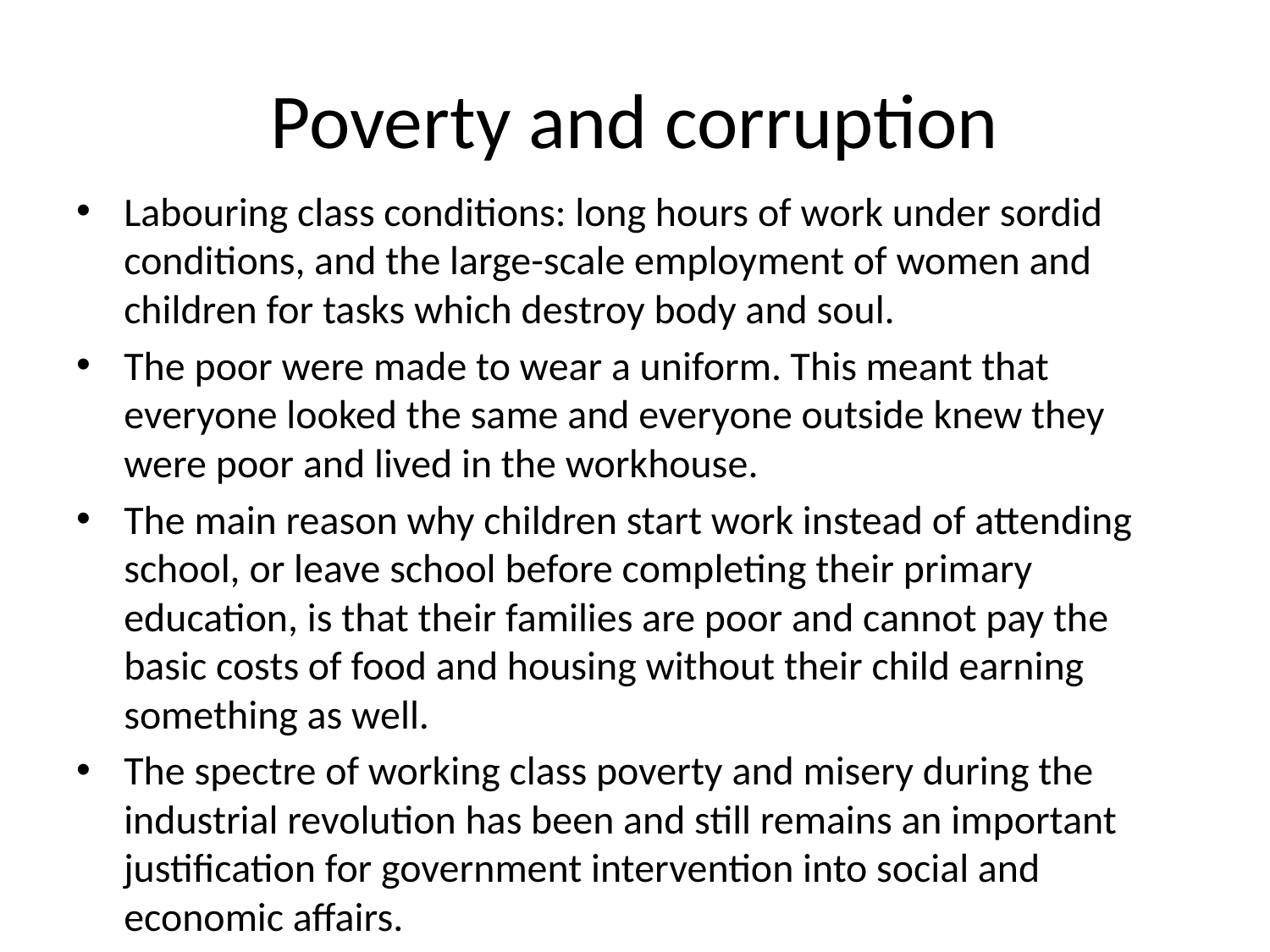

# Poverty and corruption
Labouring class conditions: long hours of work under sordid conditions, and the large-scale employment of women and children for tasks which destroy body and soul.
The poor were made to wear a uniform. This meant that everyone looked the same and everyone outside knew they were poor and lived in the workhouse.
The main reason why children start work instead of attending school, or leave school before completing their primary education, is that their families are poor and cannot pay the basic costs of food and housing without their child earning something as well.
The spectre of working class poverty and misery during the industrial revolution has been and still remains an important justification for government intervention into social and economic affairs.